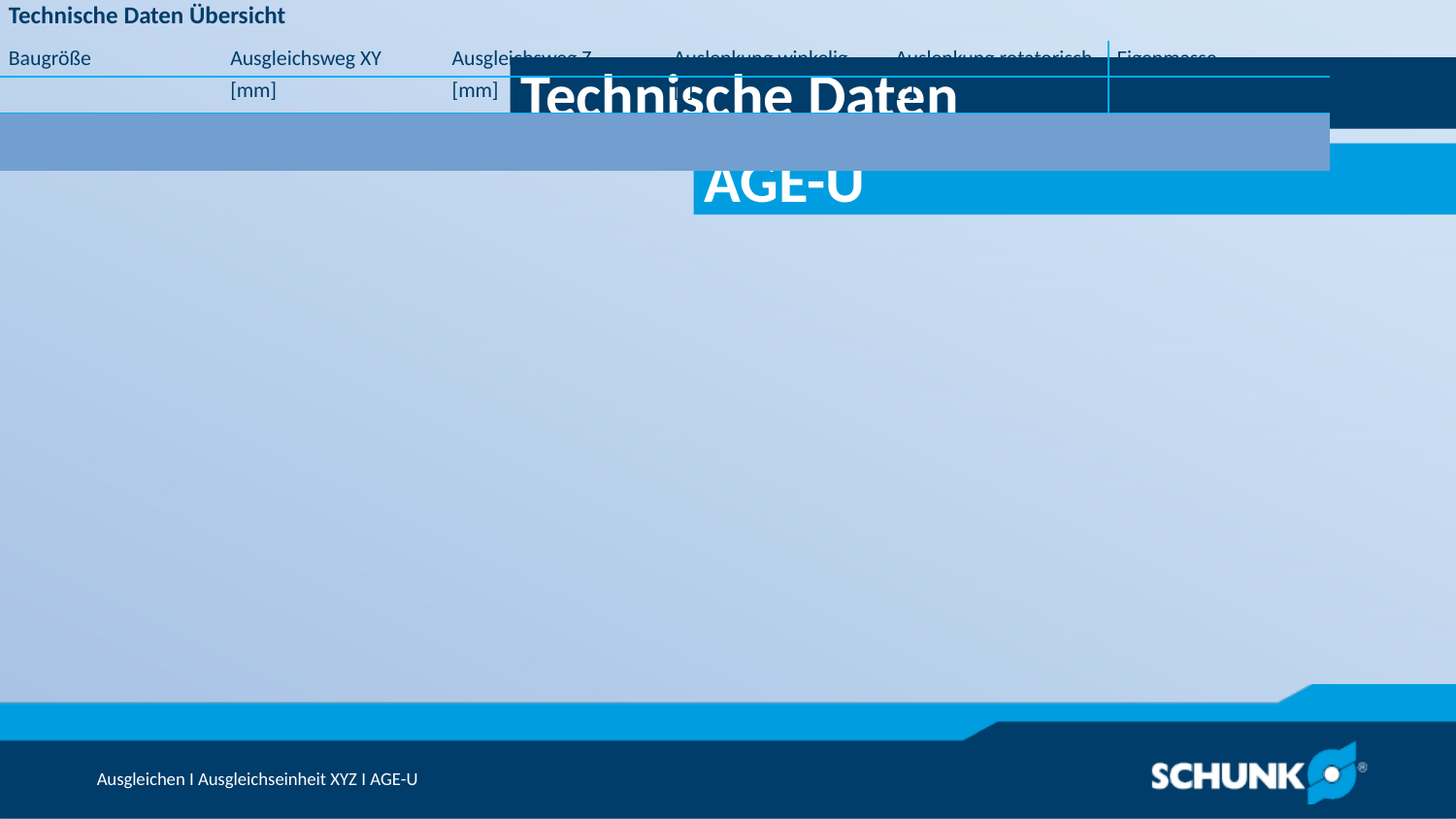

Technische Daten
| Technische Daten Übersicht |  |  |  |  |  |
| --- | --- | --- | --- | --- | --- |
| Baugröße | Ausgleichsweg XY | Ausgleichsweg Z | Auslenkung winkelig | Auslenkung rotatorisch | Eigenmasse |
|  | [mm] | [mm] | [°] | [°] | [kg] |  |  |  |
| 50 | 2.7 | 6.1 | 3 | 8 | 0.6 |